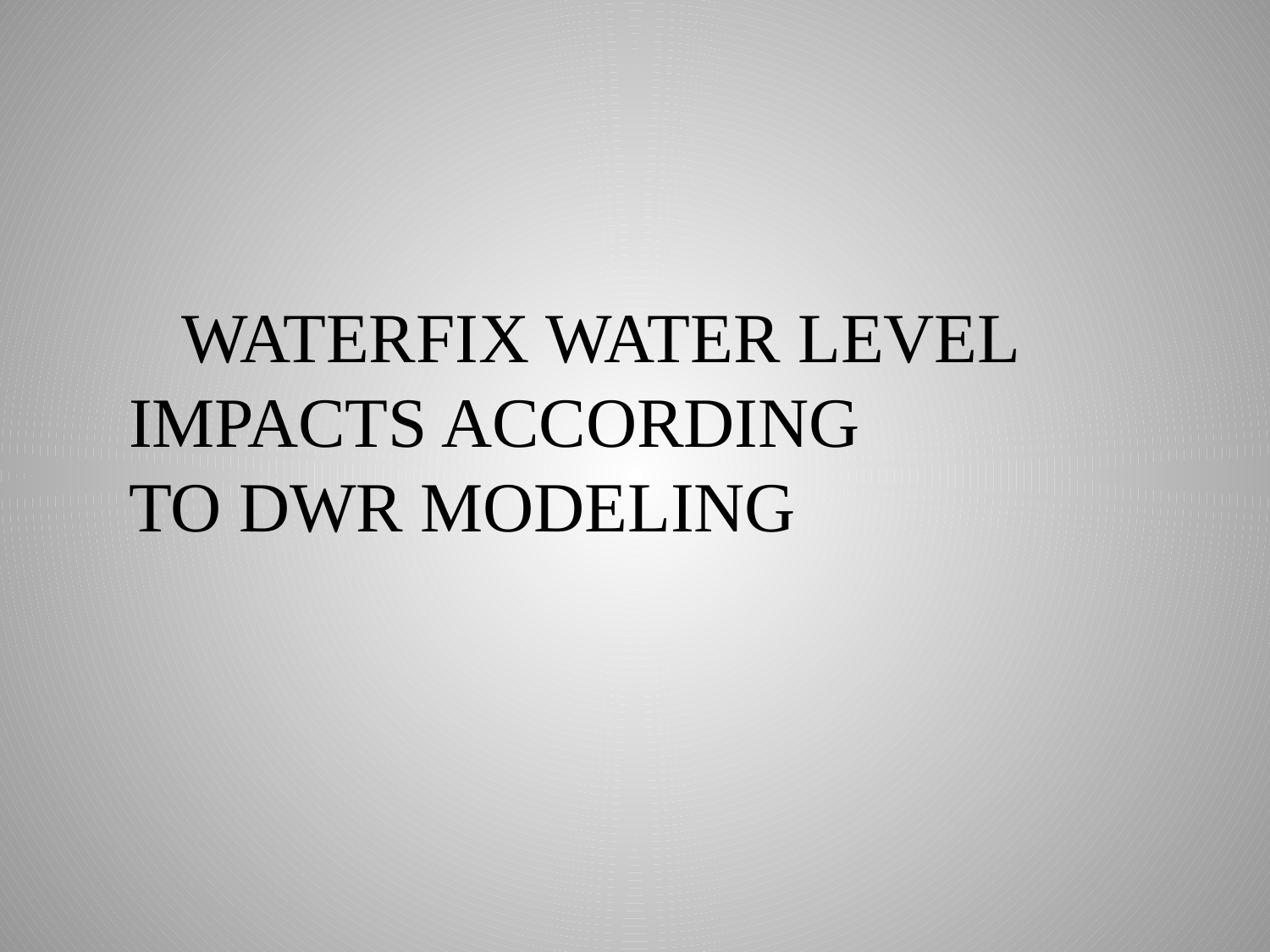

WATERFIX WATER LEVEL    	IMPACTS ACCORDING 		    	TO DWR MODELING